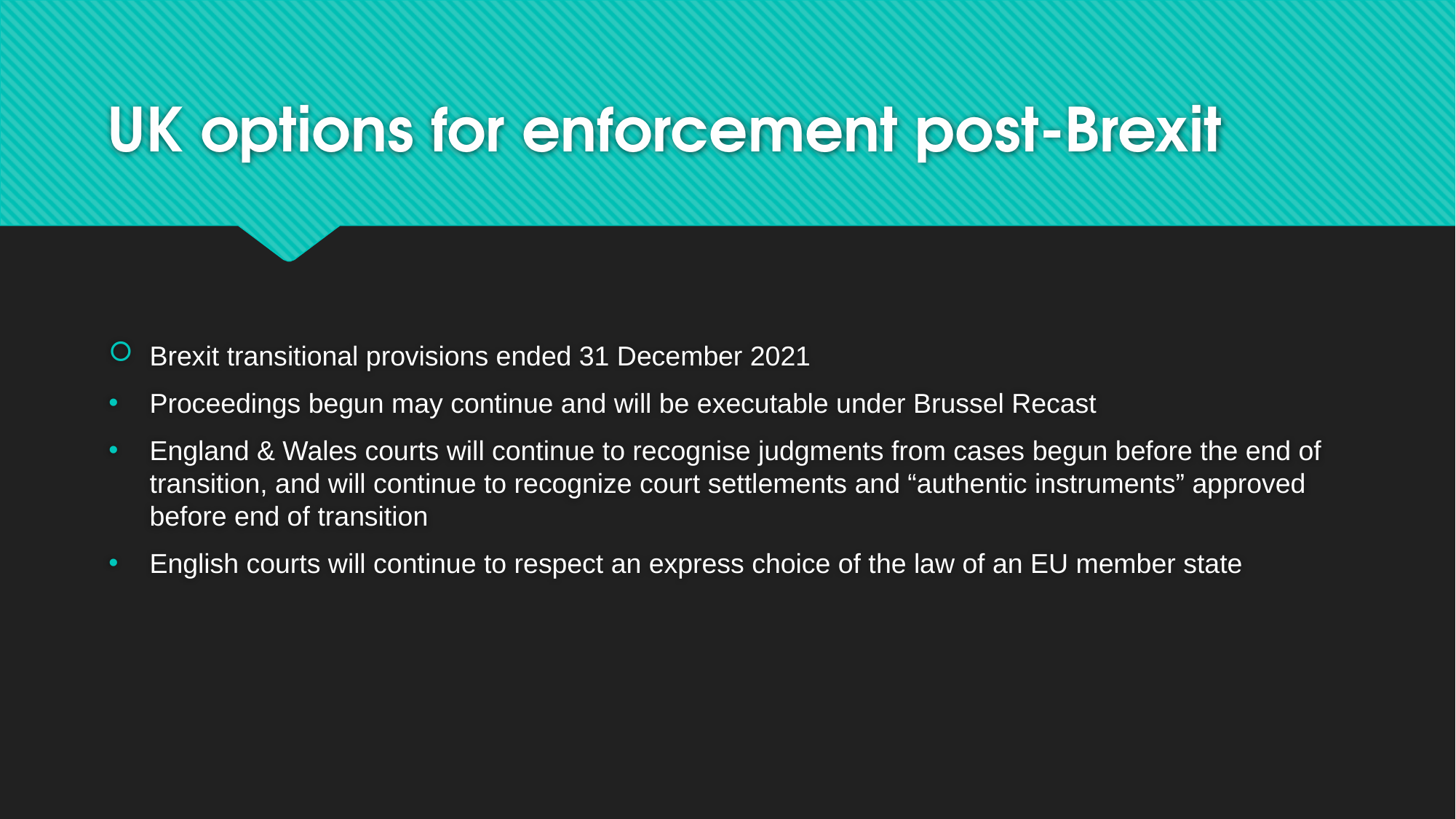

# UK options for enforcement post-Brexit
Brexit transitional provisions ended 31 December 2021
Proceedings begun may continue and will be executable under Brussel Recast
England & Wales courts will continue to recognise judgments from cases begun before the end of transition, and will continue to recognize court settlements and “authentic instruments” approved before end of transition
English courts will continue to respect an express choice of the law of an EU member state